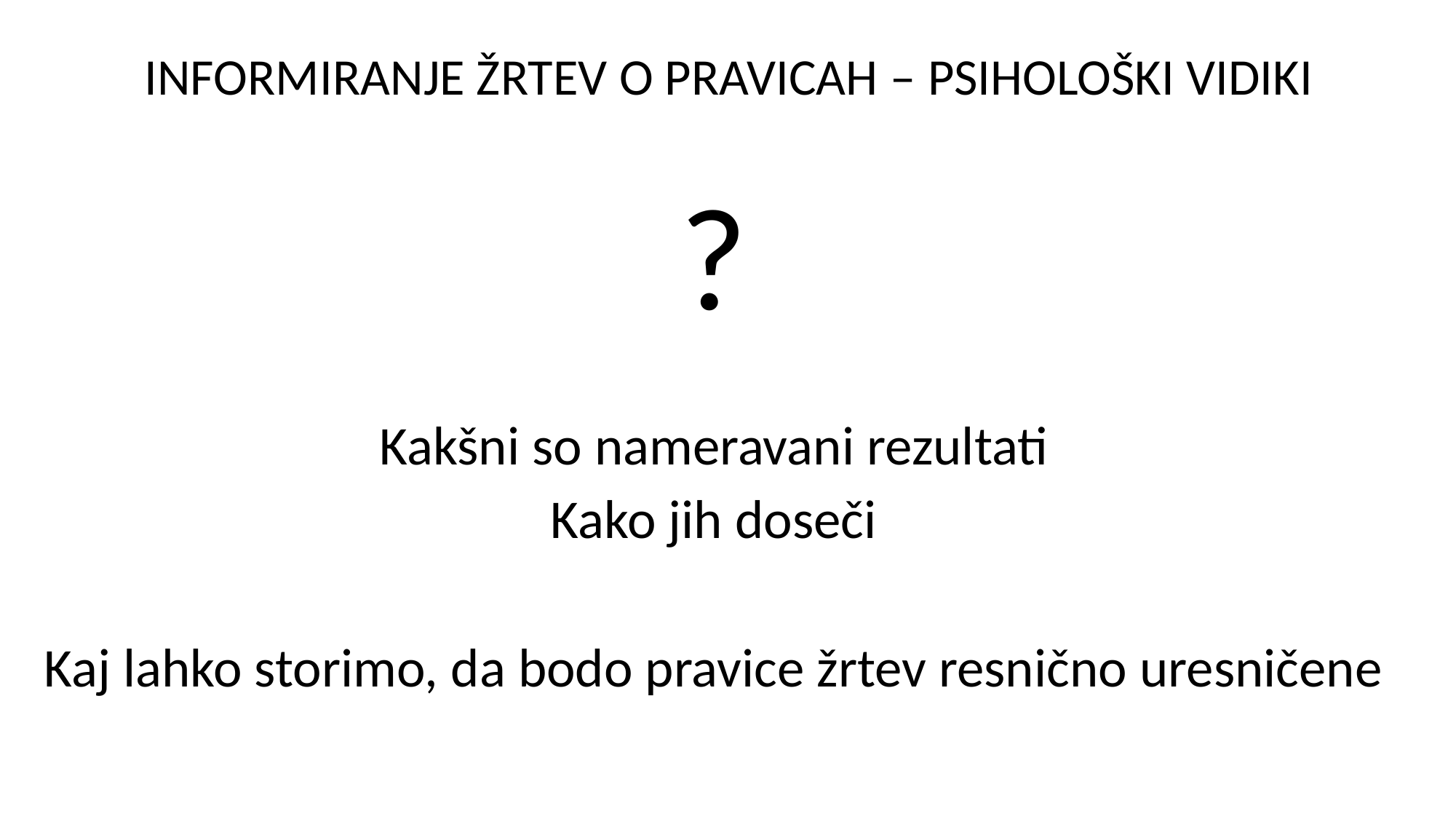

# INFORMIRANJE ŽRTEV O PRAVICAH – PSIHOLOŠKI VIDIKI

?

Kakšni so nameravani rezultati
Kako jih doseči

Kaj lahko storimo, da bodo pravice žrtev resnično uresničene